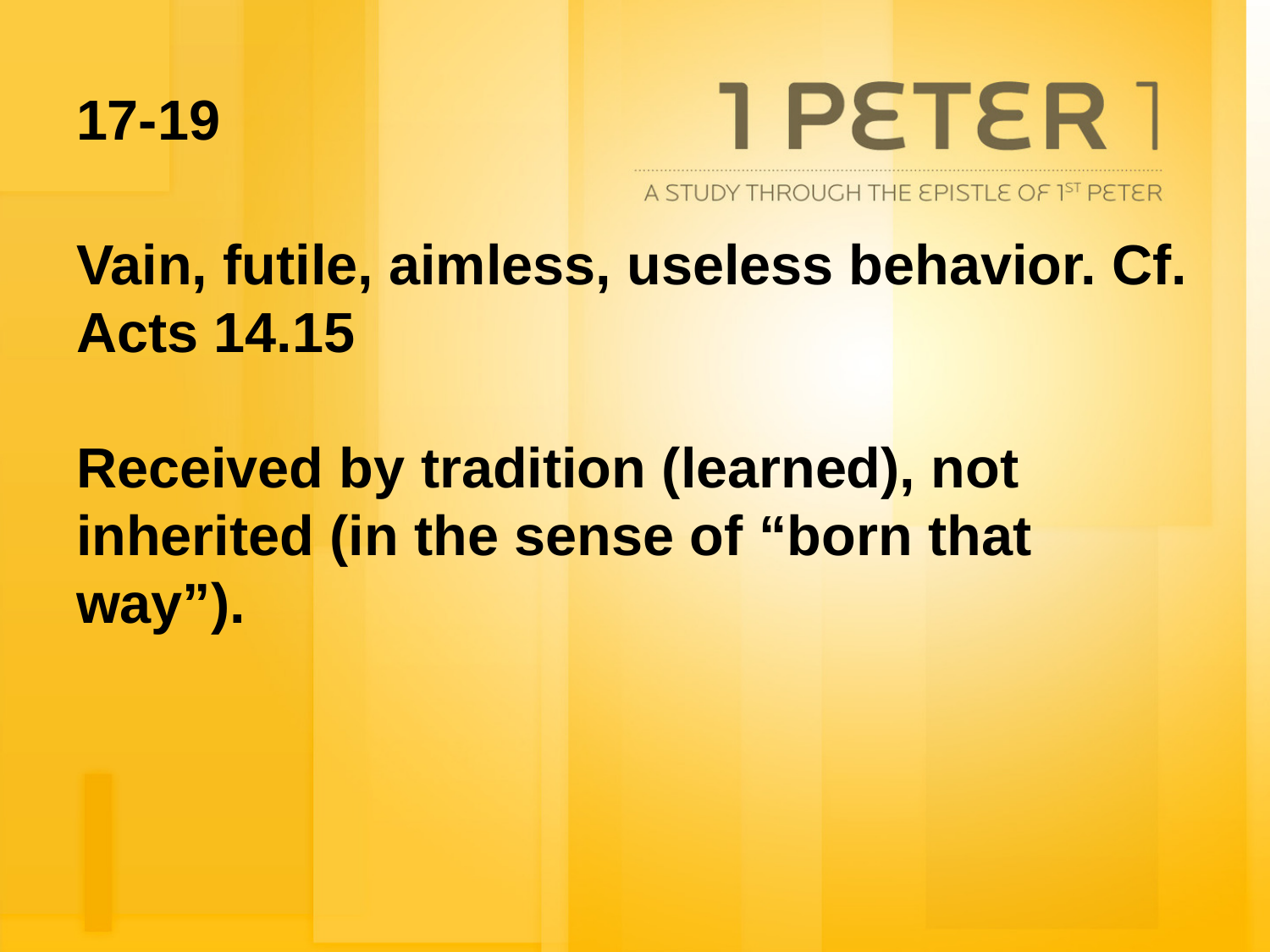

# 17-19
Vain, futile, aimless, useless behavior. Cf. Acts 14.15

Received by tradition (learned), not inherited (in the sense of “born that way”).